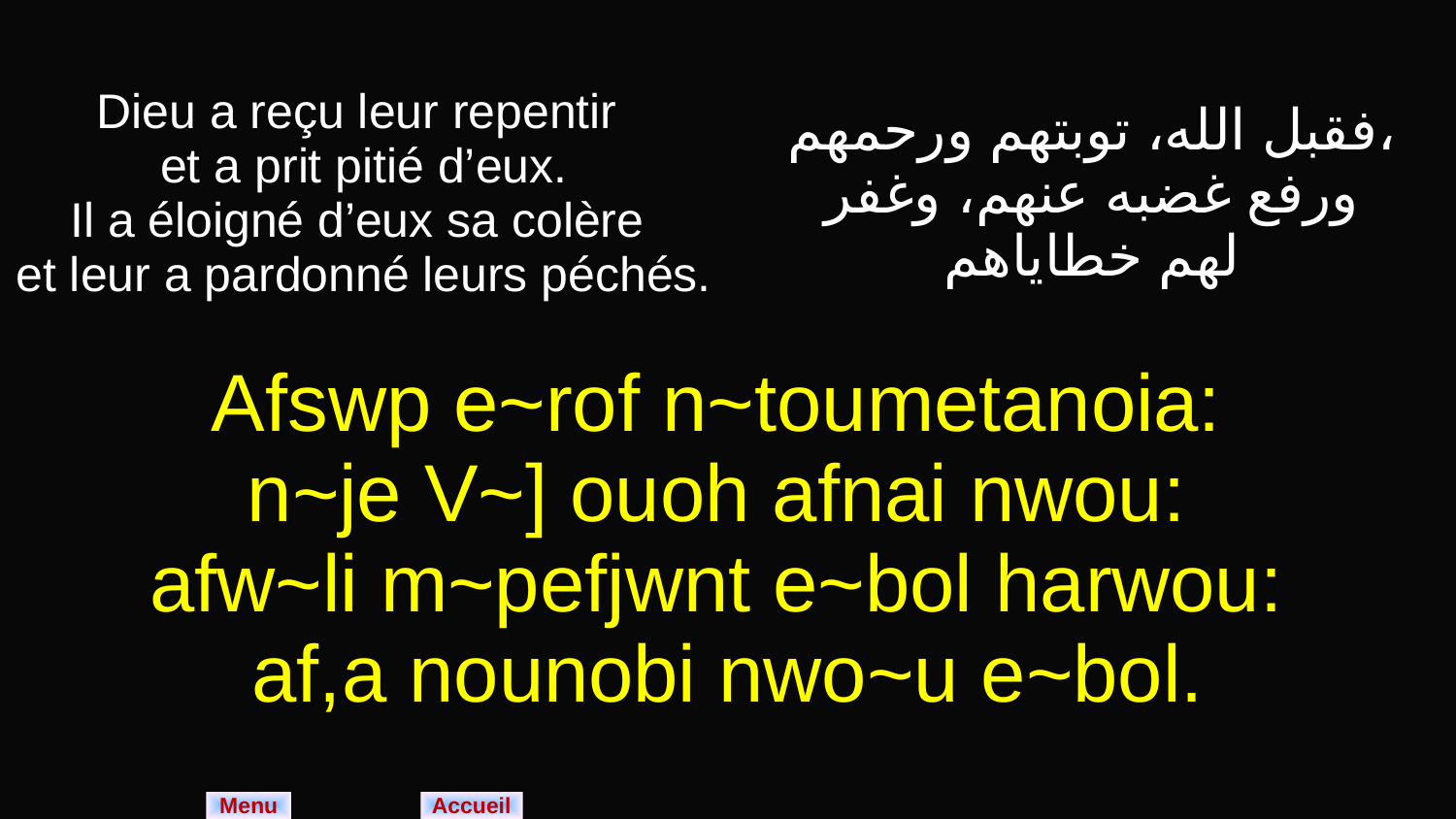

| Dieu a reçu leur repentir et a prit pitié d’eux. Il a éloigné d’eux sa colère et leur a pardonné leurs péchés. | فقبل الله، توبتهم ورحمهم، ورفع غضبه عنهم، وغفر لهم خطاياهم |
| --- | --- |
| Afswp e~rof n~toumetanoia: n~je V~] ouoh afnai nwou: afw~li m~pefjwnt e~bol harwou: af,a nounobi nwo~u e~bol. |  |
Menu